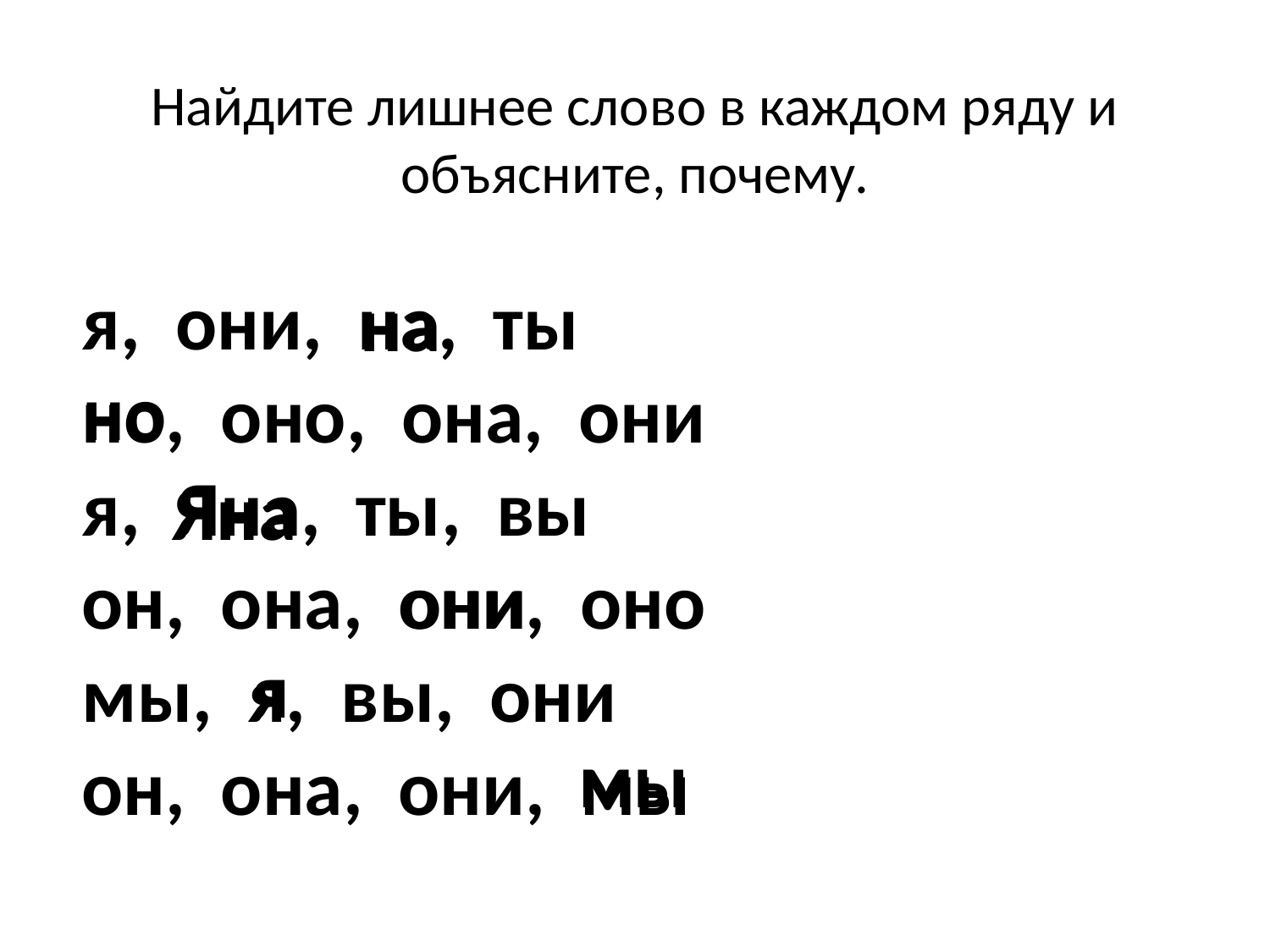

#
Найдите лишнее слово в каждом ряду и объясните, почему.

я,  они,  на,  ты
но,  оно,  она,  они
я,  Яна,  ты,  вы
он,  она,  они,  оно
мы,  я,  вы,  они
он,  она,  они,  мы

на
но
Яна
они
я
мы